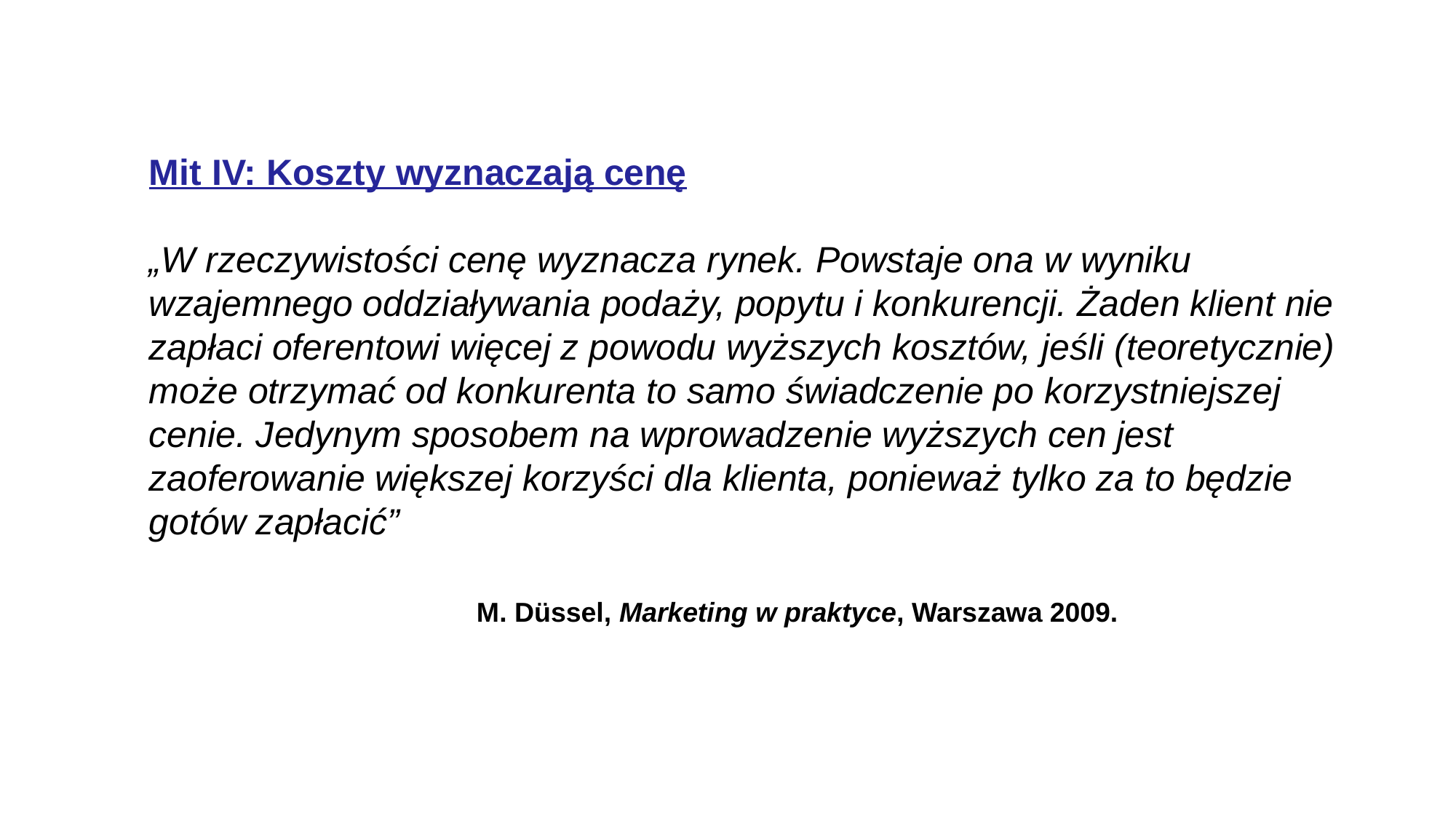

Mit IV: Koszty wyznaczają cenę

„W rzeczywistości cenę wyznacza rynek. Powstaje ona w wyniku wzajemnego oddziaływania podaży, popytu i konkurencji. Żaden klient nie zapłaci oferentowi więcej z powodu wyższych kosztów, jeśli (teoretycznie) może otrzymać od konkurenta to samo świadczenie po korzystniejszej cenie. Jedynym sposobem na wprowadzenie wyższych cen jest zaoferowanie większej korzyści dla klienta, ponieważ tylko za to będzie gotów zapłacić”

			M. Düssel, Marketing w praktyce, Warszawa 2009.